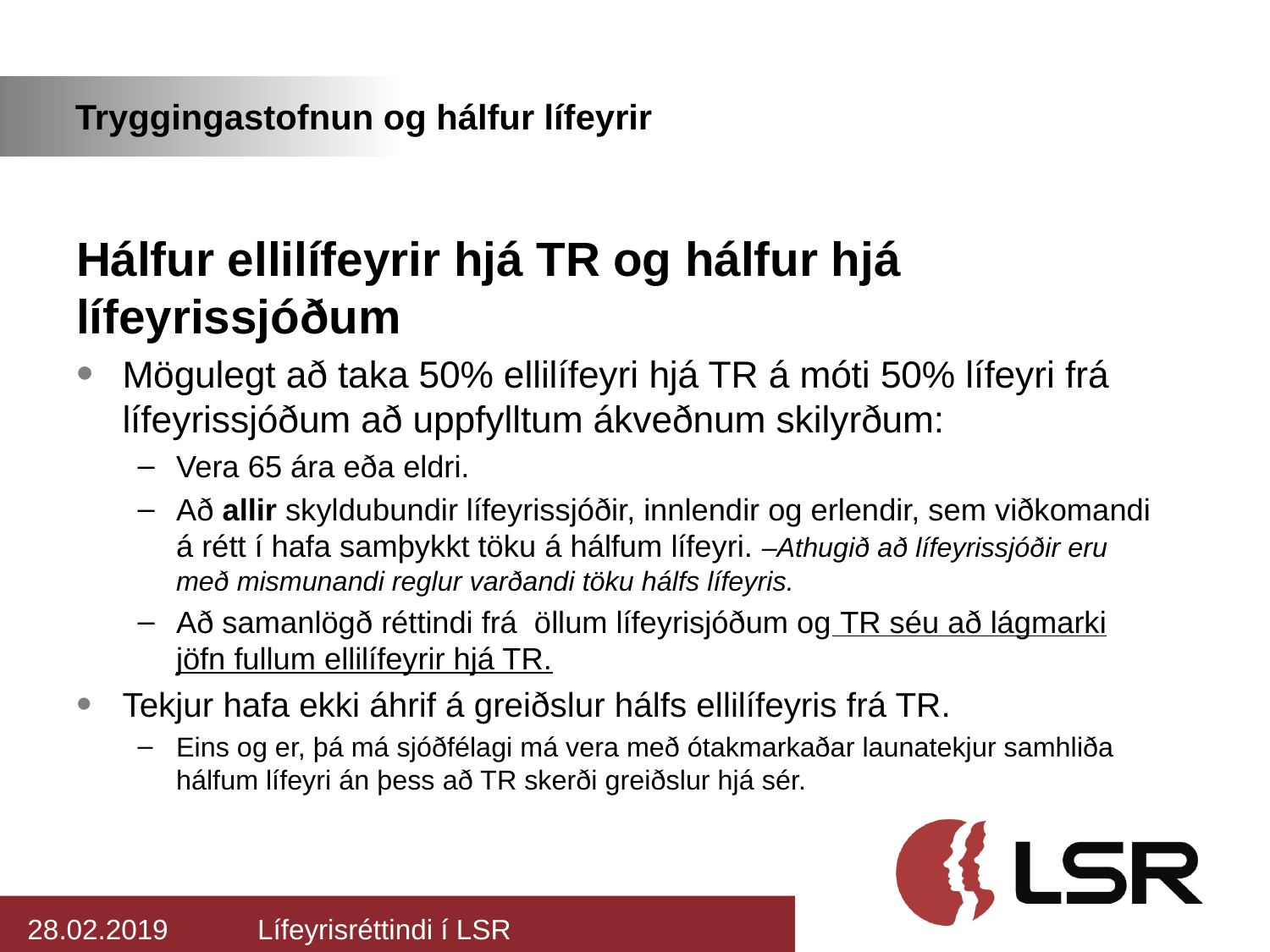

# Tryggingastofnun og hálfur lífeyrir
Hálfur ellilífeyrir hjá TR og hálfur hjá lífeyrissjóðum
Mögulegt að taka 50% ellilífeyri hjá TR á móti 50% lífeyri frá lífeyrissjóðum að uppfylltum ákveðnum skilyrðum:
Vera 65 ára eða eldri.
Að allir skyldubundir lífeyrissjóðir, innlendir og erlendir, sem viðkomandi á rétt í hafa samþykkt töku á hálfum lífeyri. –Athugið að lífeyrissjóðir eru með mismunandi reglur varðandi töku hálfs lífeyris.
Að samanlögð réttindi frá  öllum lífeyrisjóðum og TR séu að lágmarki jöfn fullum ellilífeyrir hjá TR.
Tekjur hafa ekki áhrif á greiðslur hálfs ellilífeyris frá TR.
Eins og er, þá má sjóðfélagi má vera með ótakmarkaðar launatekjur samhliða hálfum lífeyri án þess að TR skerði greiðslur hjá sér.

28.02.2019
Lífeyrisréttindi í LSR